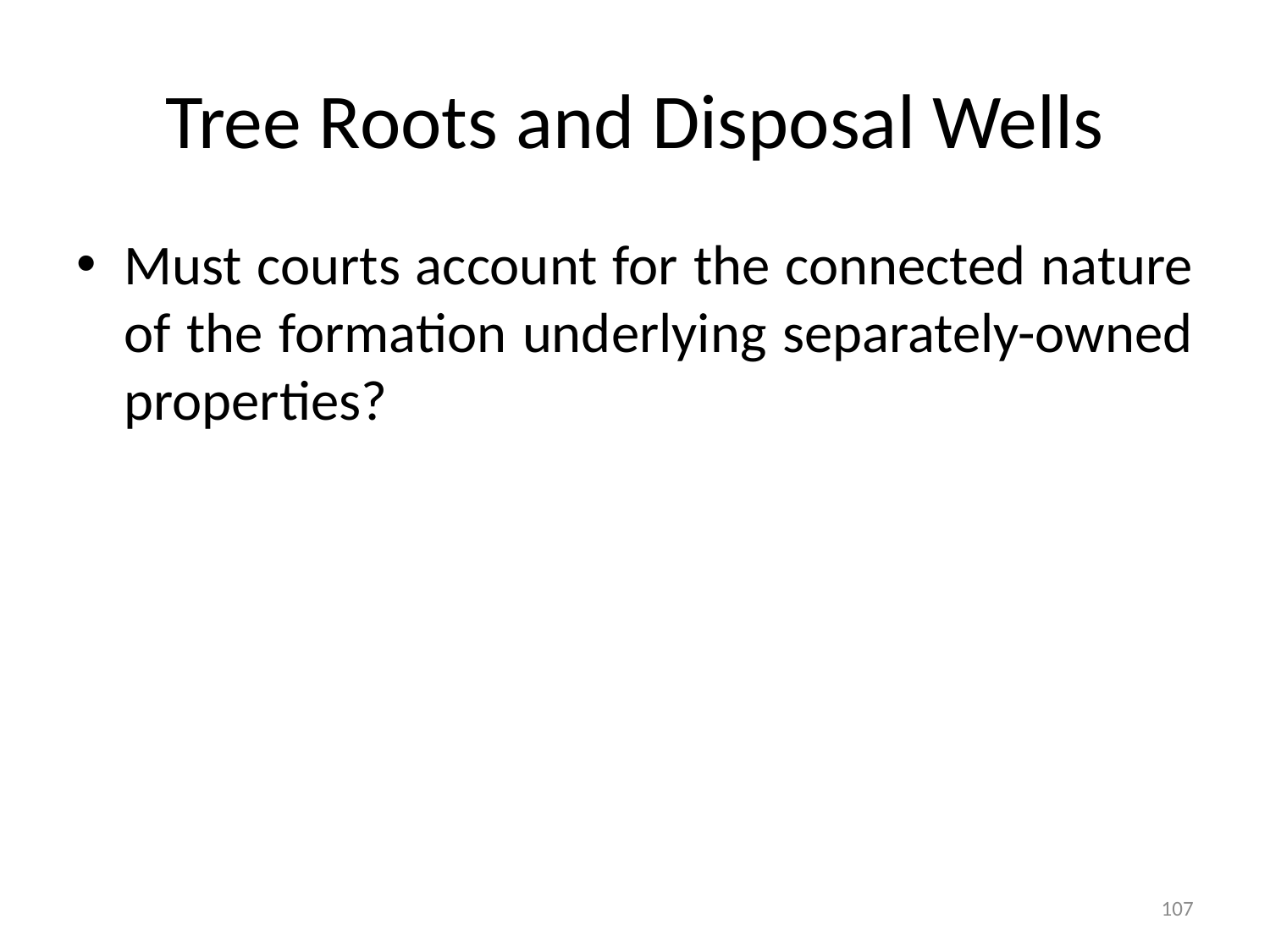

# Tree Roots and Disposal Wells
Must courts account for the connected nature of the formation underlying separately-owned properties?
107